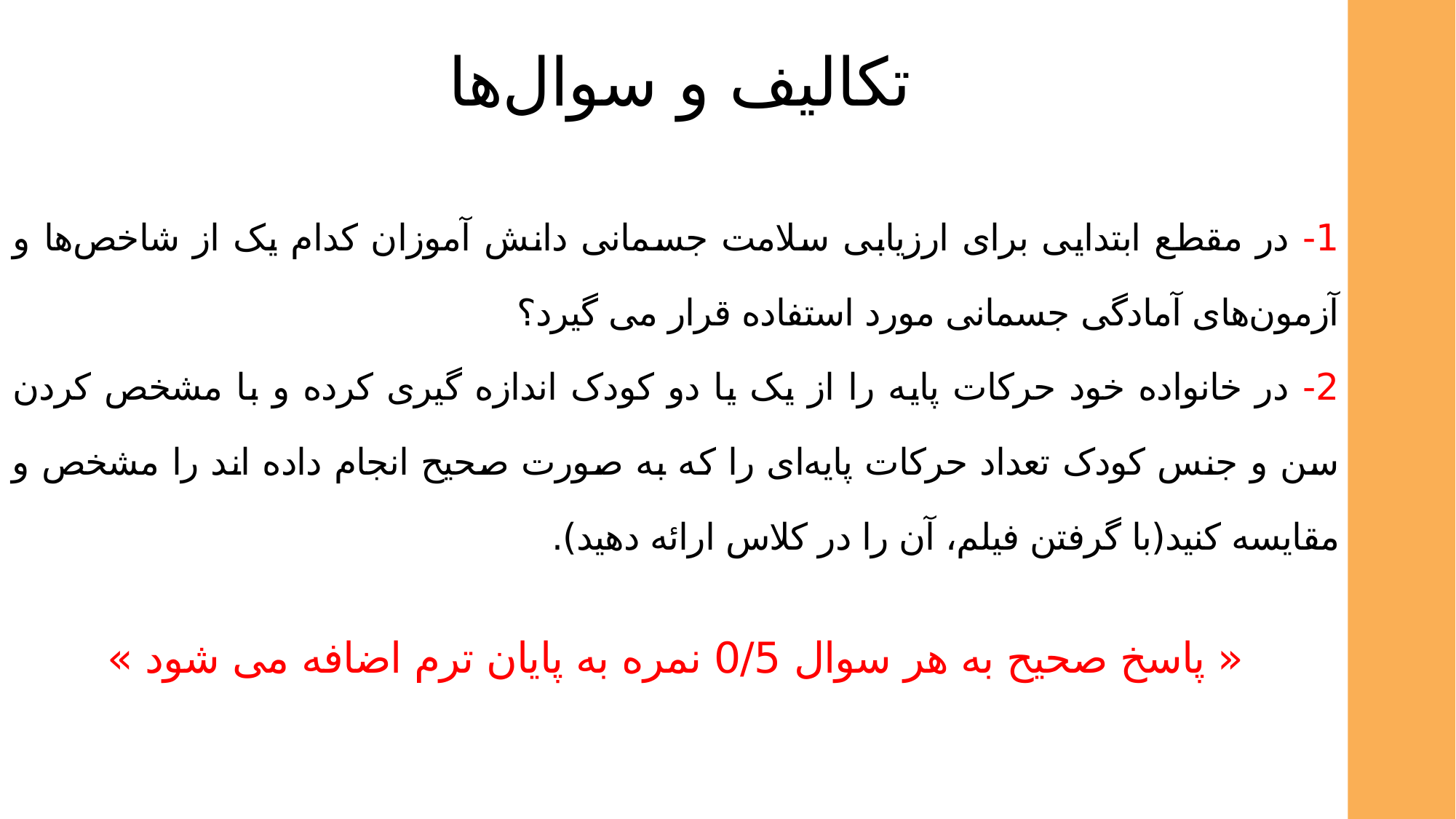

# تکالیف و سوال‌ها
1- در مقطع ابتدایی برای ارزیابی سلامت جسمانی دانش آموزان کدام یک از شاخص‌ها و آزمون‌های آمادگی جسمانی مورد استفاده قرار می گیرد؟
2- در خانواده خود حرکات پایه را از یک یا دو کودک اندازه گیری کرده و با مشخص کردن سن و جنس کودک تعداد حرکات پایه‌ای را که به صورت صحیح انجام داده اند را مشخص و مقایسه کنید(با گرفتن فیلم، آن را در کلاس ارائه دهید).

« پاسخ صحیح به هر سوال 0/5 نمره به پایان ترم اضافه می شود »